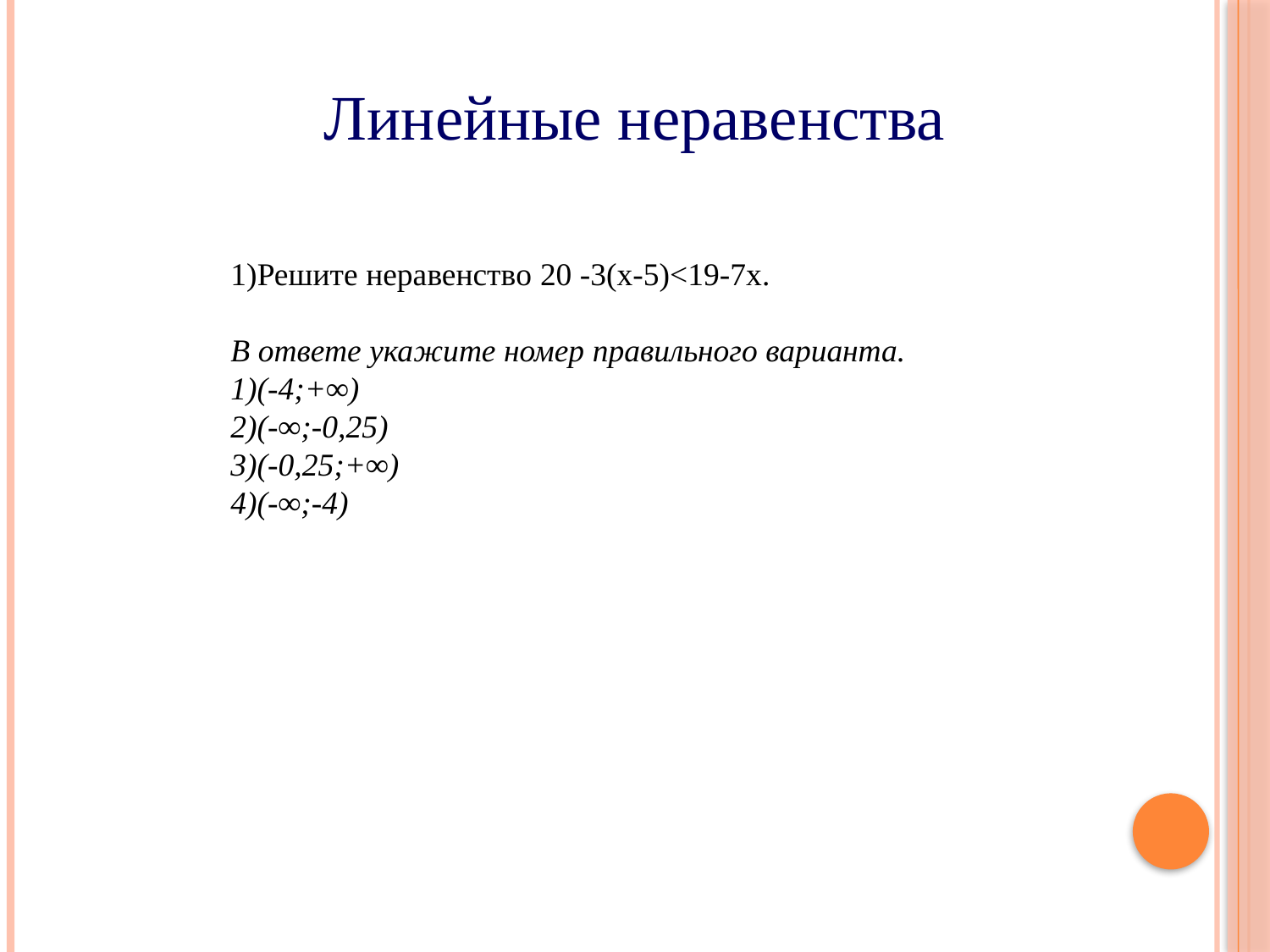

Линейные неравенства
1)Решите неравенство 20 -3(х-5)<19-7х.

В ответе укажите номер правильного варианта.
1)(-4;+∞)
2)(-∞;-0,25)
3)(-0,25;+∞)
4)(-∞;-4)